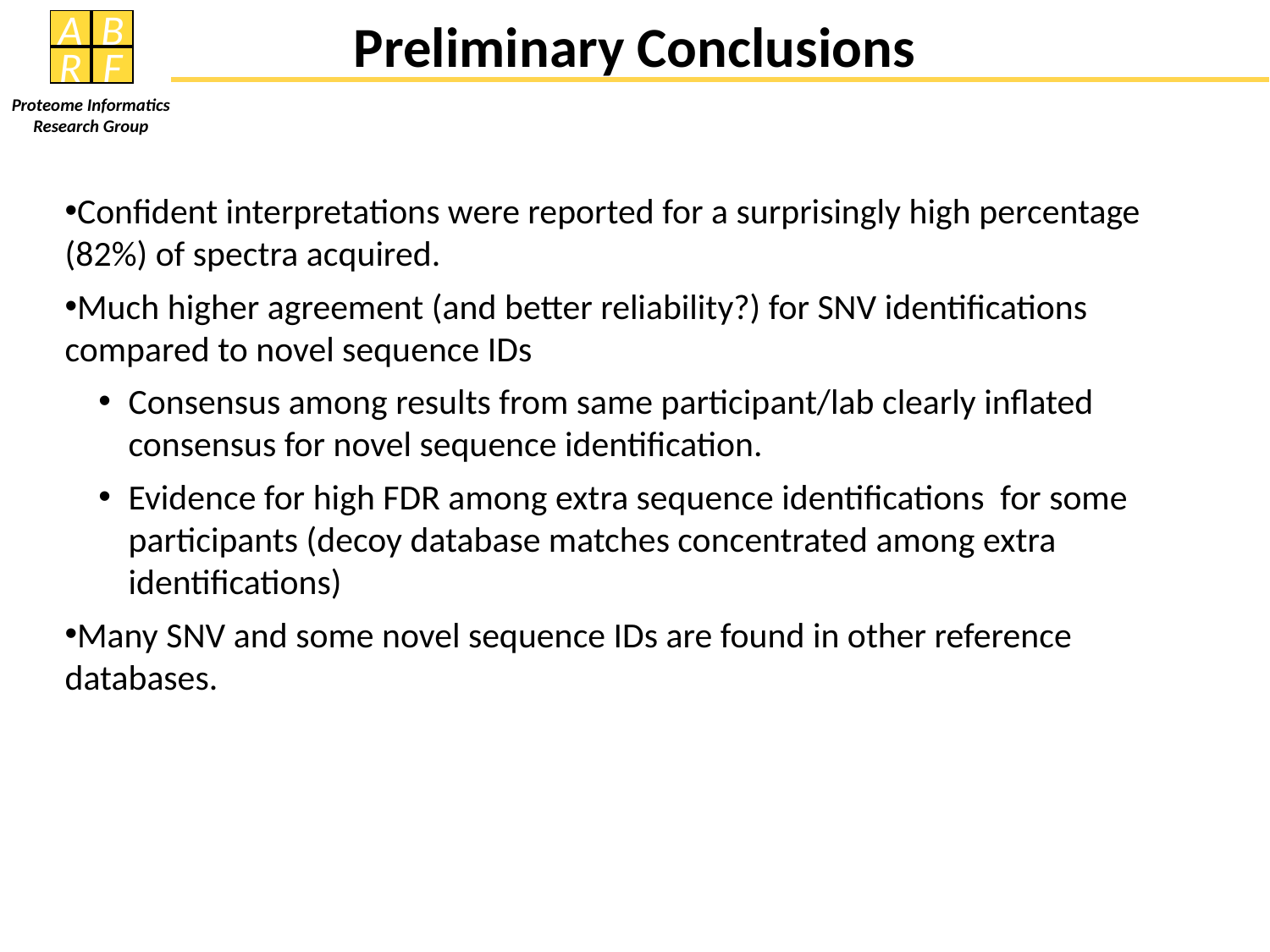

Preliminary Conclusions
Confident interpretations were reported for a surprisingly high percentage (82%) of spectra acquired.
Much higher agreement (and better reliability?) for SNV identifications compared to novel sequence IDs
Consensus among results from same participant/lab clearly inflated consensus for novel sequence identification.
Evidence for high FDR among extra sequence identifications  for some participants (decoy database matches concentrated among extra identifications)
Many SNV and some novel sequence IDs are found in other reference databases.